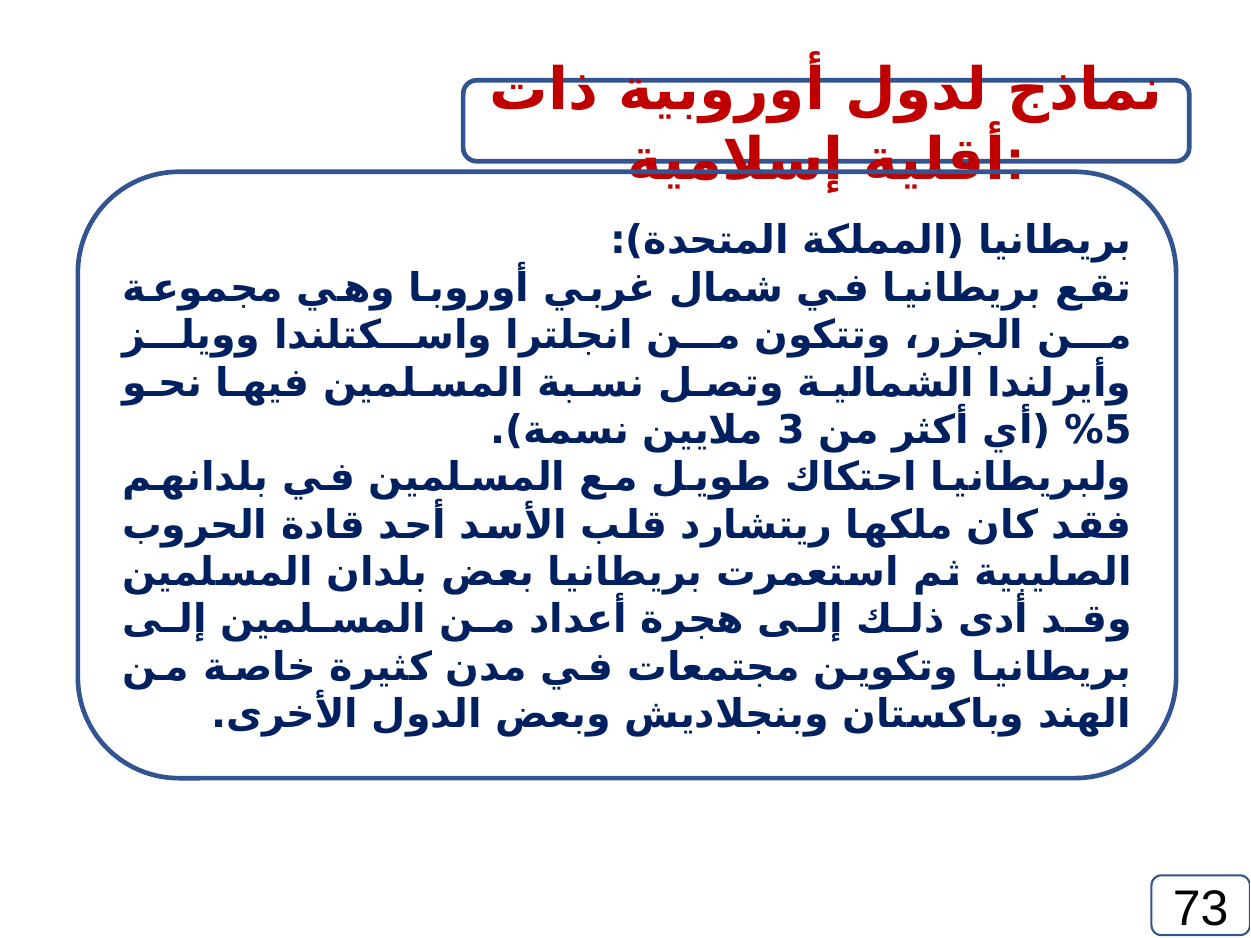

نماذج لدول أوروبية ذات أقلية إسلامية:
بريطانيا (المملكة المتحدة):
تقع بريطانيا في شمال غربي أوروبا وهي مجموعة من الجزر، وتتكون من انجلترا واسكتلندا وويلز وأيرلندا الشمالية وتصل نسبة المسلمين فيها نحو 5% (أي أكثر من 3 ملايين نسمة).
ولبريطانيا احتكاك طويل مع المسلمين في بلدانهم فقد كان ملكها ريتشارد قلب الأسد أحد قادة الحروب الصليبية ثم استعمرت بريطانيا بعض بلدان المسلمين وقد أدى ذلك إلى هجرة أعداد من المسلمين إلى بريطانيا وتكوين مجتمعات في مدن كثيرة خاصة من الهند وباكستان وبنجلاديش وبعض الدول الأخرى.
73